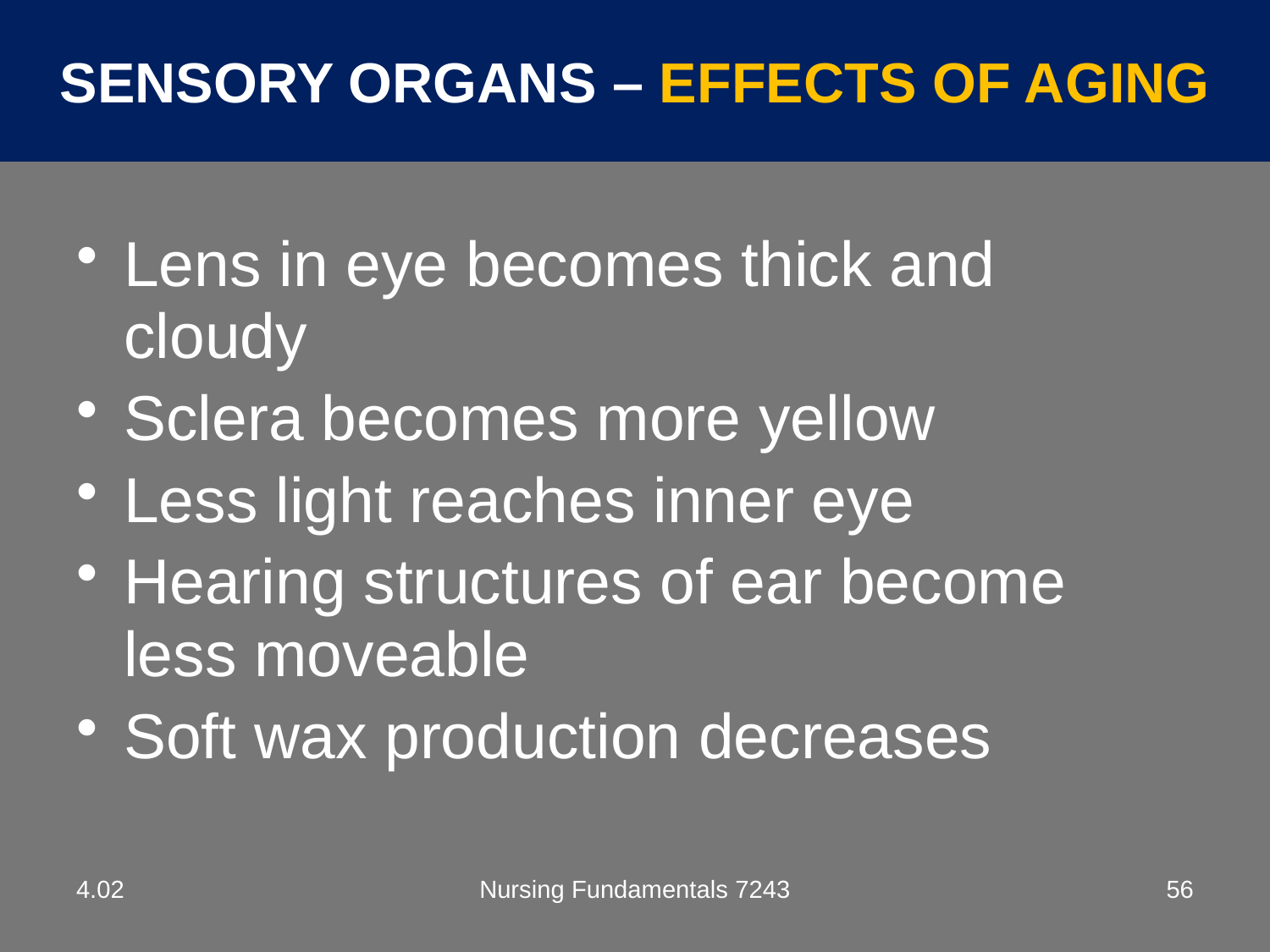

SENSORY ORGANS – EFFECTS OF AGING
Lens in eye becomes thick and cloudy
Sclera becomes more yellow
Less light reaches inner eye
Hearing structures of ear become less moveable
Soft wax production decreases
4.02
Nursing Fundamentals 7243
56